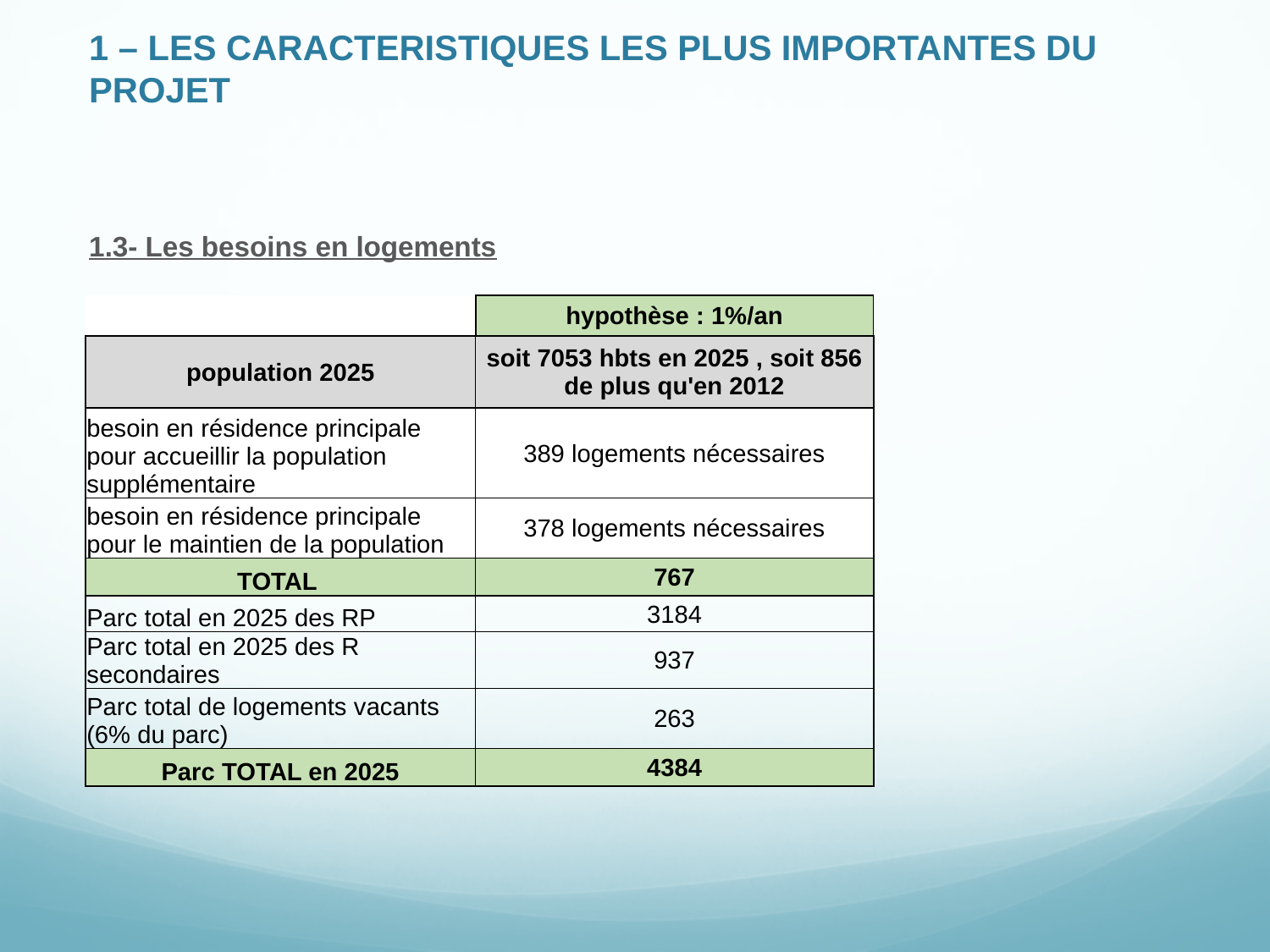

# 1 – LES CARACTERISTIQUES LES PLUS IMPORTANTES DU PROJET
1.3- Les besoins en logements

|  | hypothèse : 1%/an |
| --- | --- |
| population 2025 | soit 7053 hbts en 2025 , soit 856 de plus qu'en 2012 |
| besoin en résidence principale pour accueillir la population supplémentaire | 389 logements nécessaires |
| besoin en résidence principale pour le maintien de la population | 378 logements nécessaires |
| TOTAL | 767 |
| Parc total en 2025 des RP | 3184 |
| Parc total en 2025 des R secondaires | 937 |
| Parc total de logements vacants (6% du parc) | 263 |
| Parc TOTAL en 2025 | 4384 |